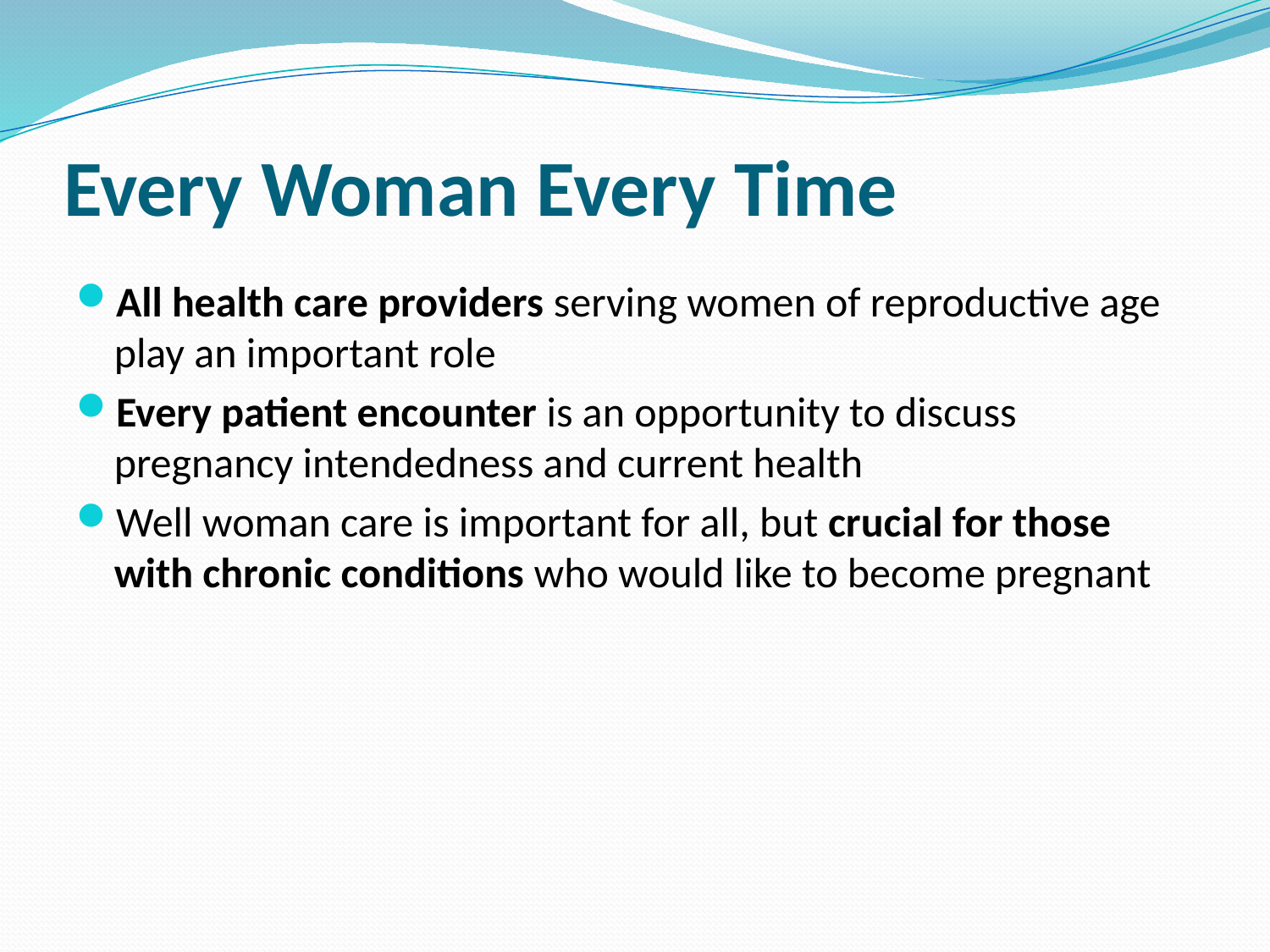

# Every Woman Every Time
All health care providers serving women of reproductive age play an important role
Every patient encounter is an opportunity to discuss pregnancy intendedness and current health
Well woman care is important for all, but crucial for those with chronic conditions who would like to become pregnant